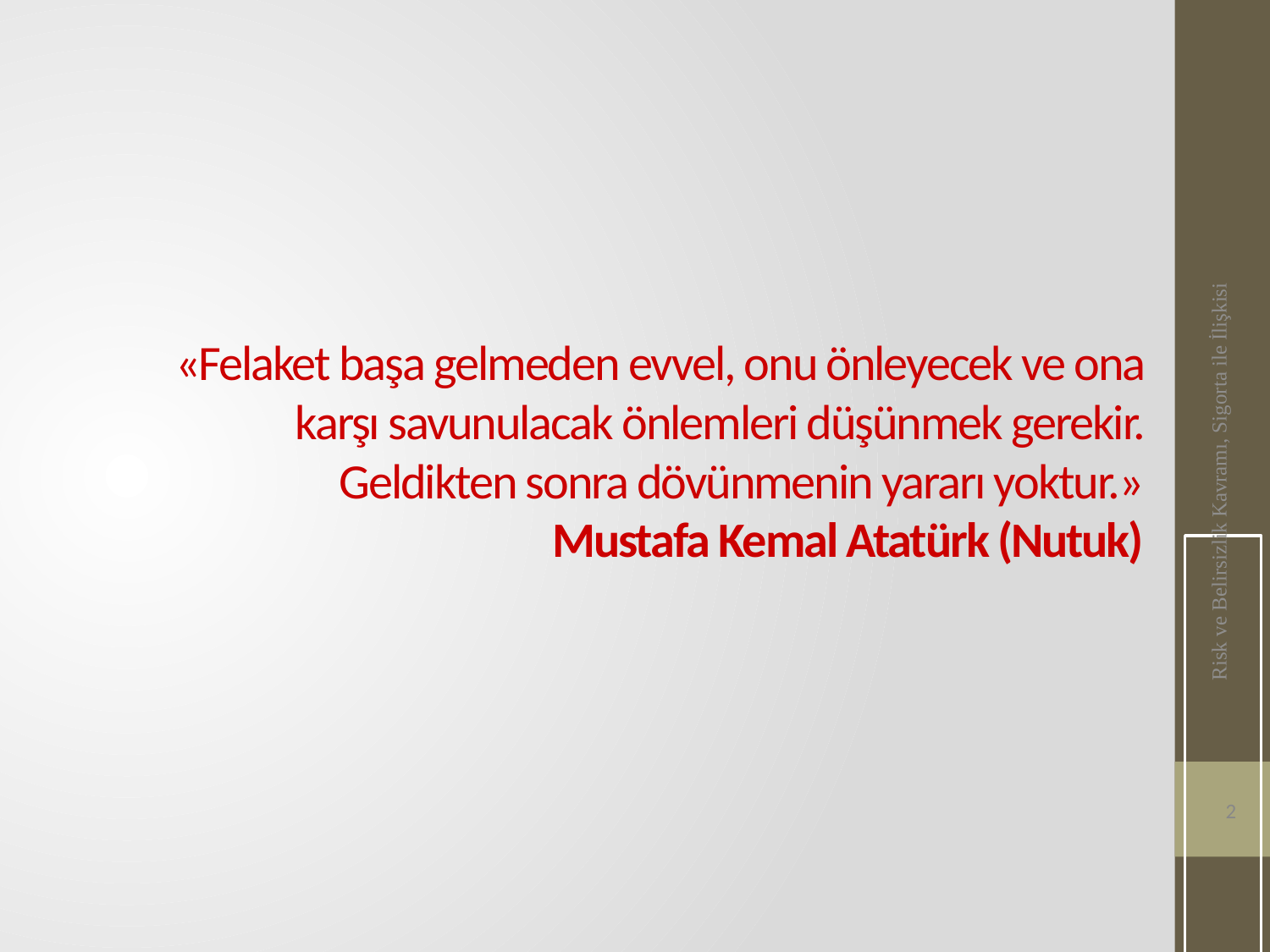

# «Felaket başa gelmeden evvel, onu önleyecek ve ona karşı savunulacak önlemleri düşünmek gerekir. Geldikten sonra dövünmenin yararı yoktur.» Mustafa Kemal Atatürk (Nutuk)
Risk ve Belirsizlik Kavramı, Sigorta ile İlişkisi
2